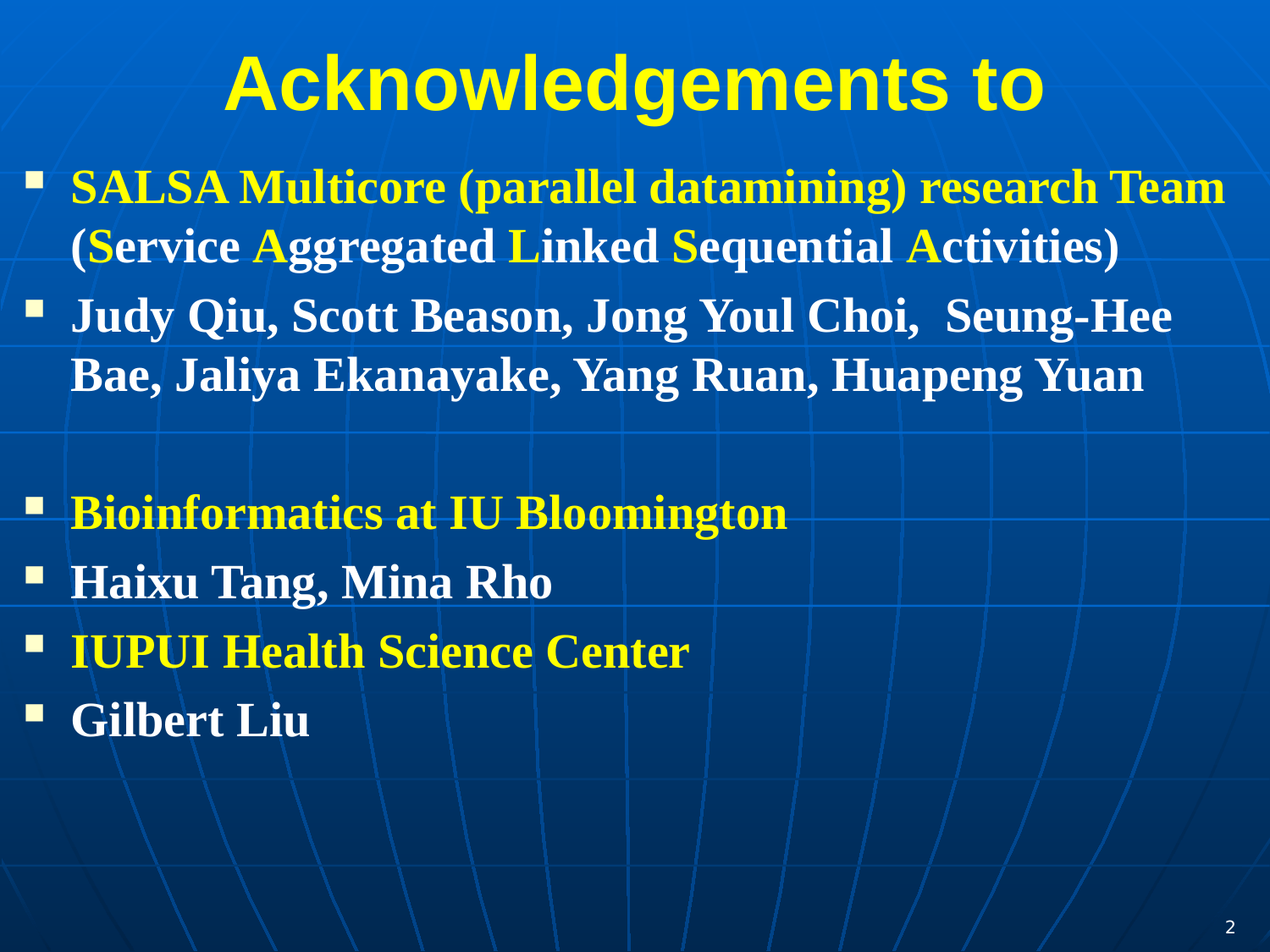

# Acknowledgements to
SALSA Multicore (parallel datamining) research Team (Service Aggregated Linked Sequential Activities)
Judy Qiu, Scott Beason, Jong Youl Choi,  Seung-Hee Bae, Jaliya Ekanayake, Yang Ruan, Huapeng Yuan

Bioinformatics at IU Bloomington
Haixu Tang, Mina Rho
IUPUI Health Science Center
Gilbert Liu
2